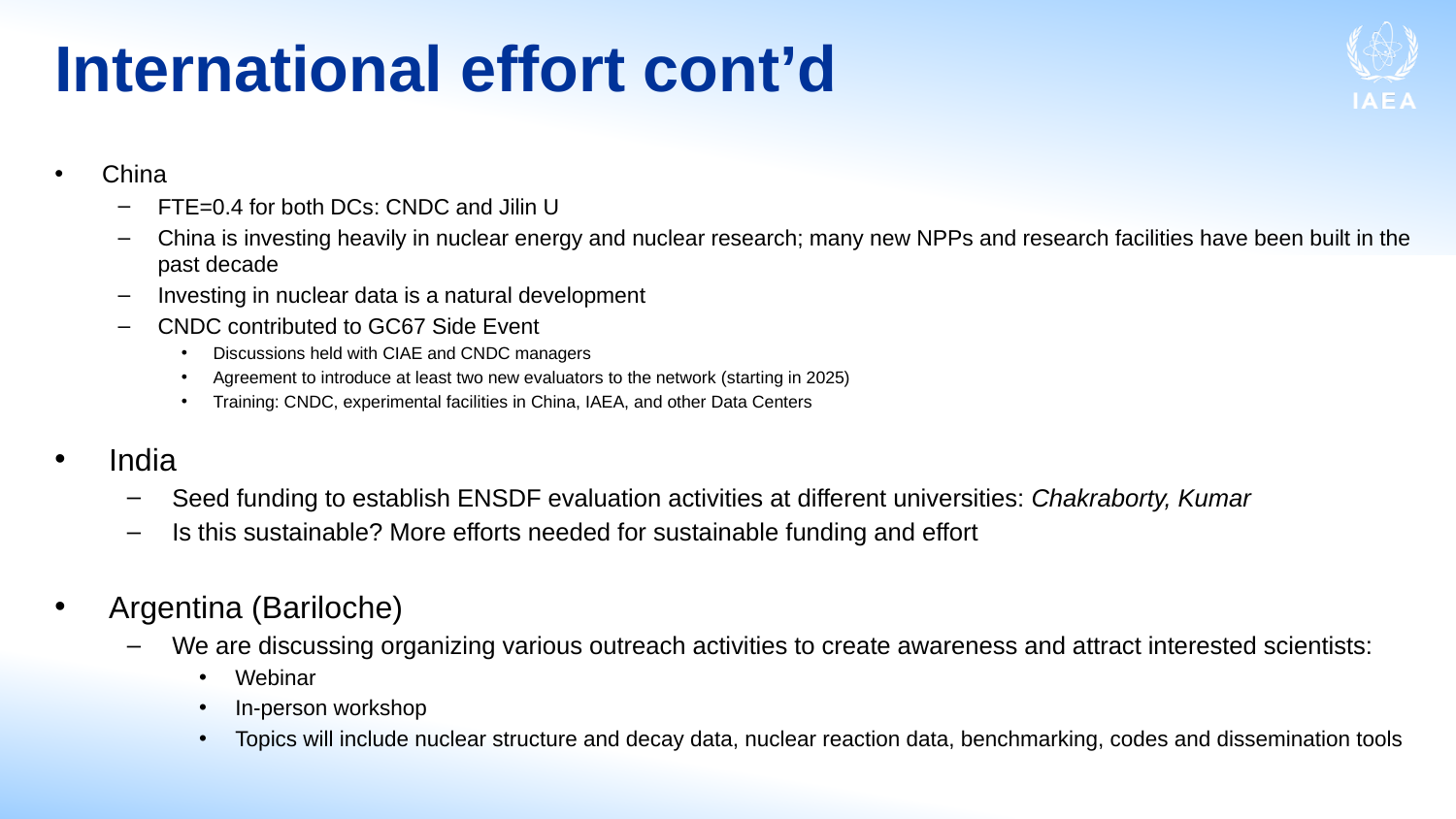

# International effort cont’d
China
FTE=0.4 for both DCs: CNDC and Jilin U
China is investing heavily in nuclear energy and nuclear research; many new NPPs and research facilities have been built in the past decade
Investing in nuclear data is a natural development
CNDC contributed to GC67 Side Event
Discussions held with CIAE and CNDC managers
Agreement to introduce at least two new evaluators to the network (starting in 2025)
Training: CNDC, experimental facilities in China, IAEA, and other Data Centers

India
Seed funding to establish ENSDF evaluation activities at different universities: Chakraborty, Kumar
Is this sustainable? More efforts needed for sustainable funding and effort

Argentina (Bariloche)
We are discussing organizing various outreach activities to create awareness and attract interested scientists:
Webinar
In-person workshop
Topics will include nuclear structure and decay data, nuclear reaction data, benchmarking, codes and dissemination tools